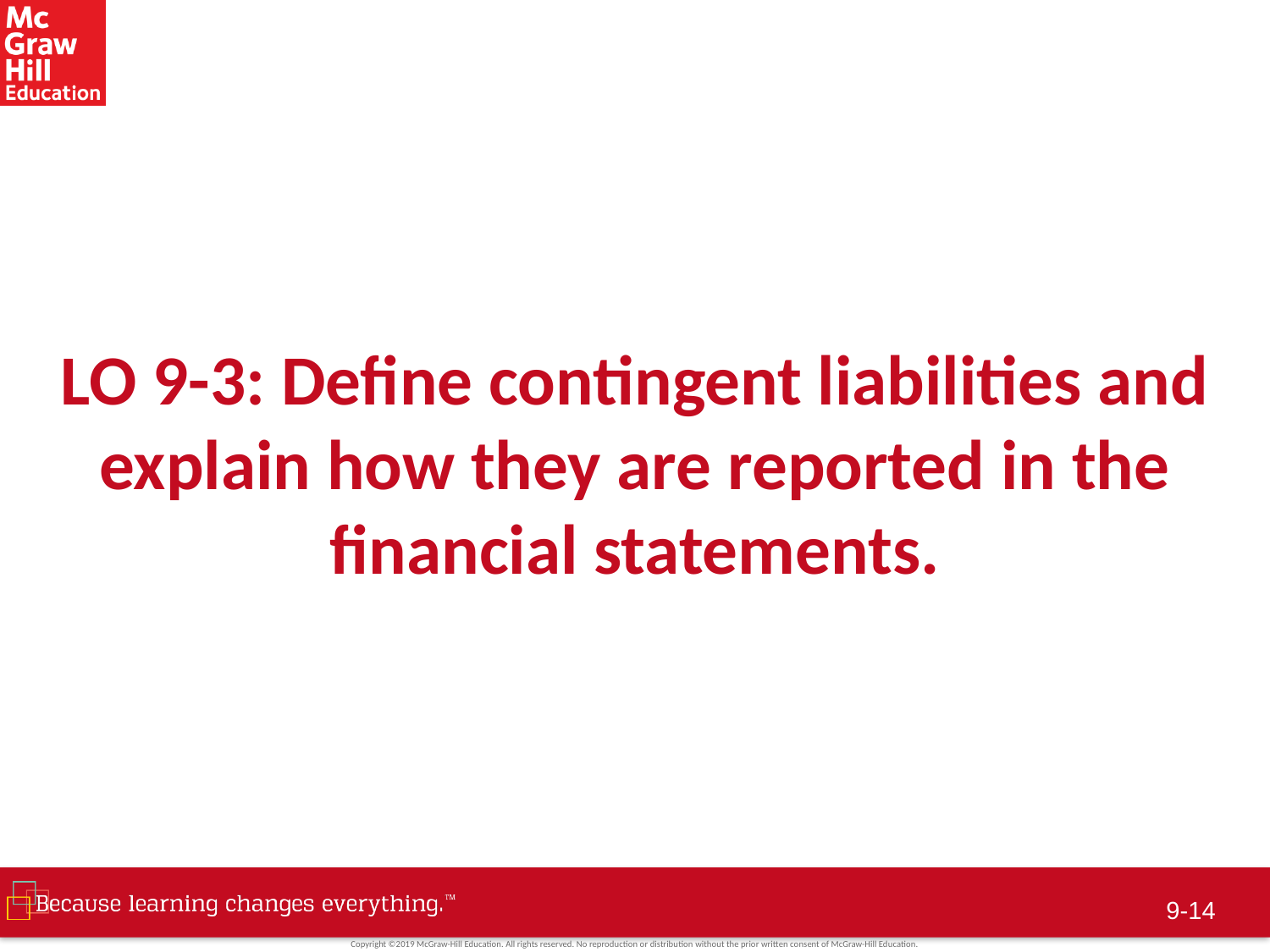

# LO 9-3: Define contingent liabilities and explain how they are reported in the financial statements.
9-14